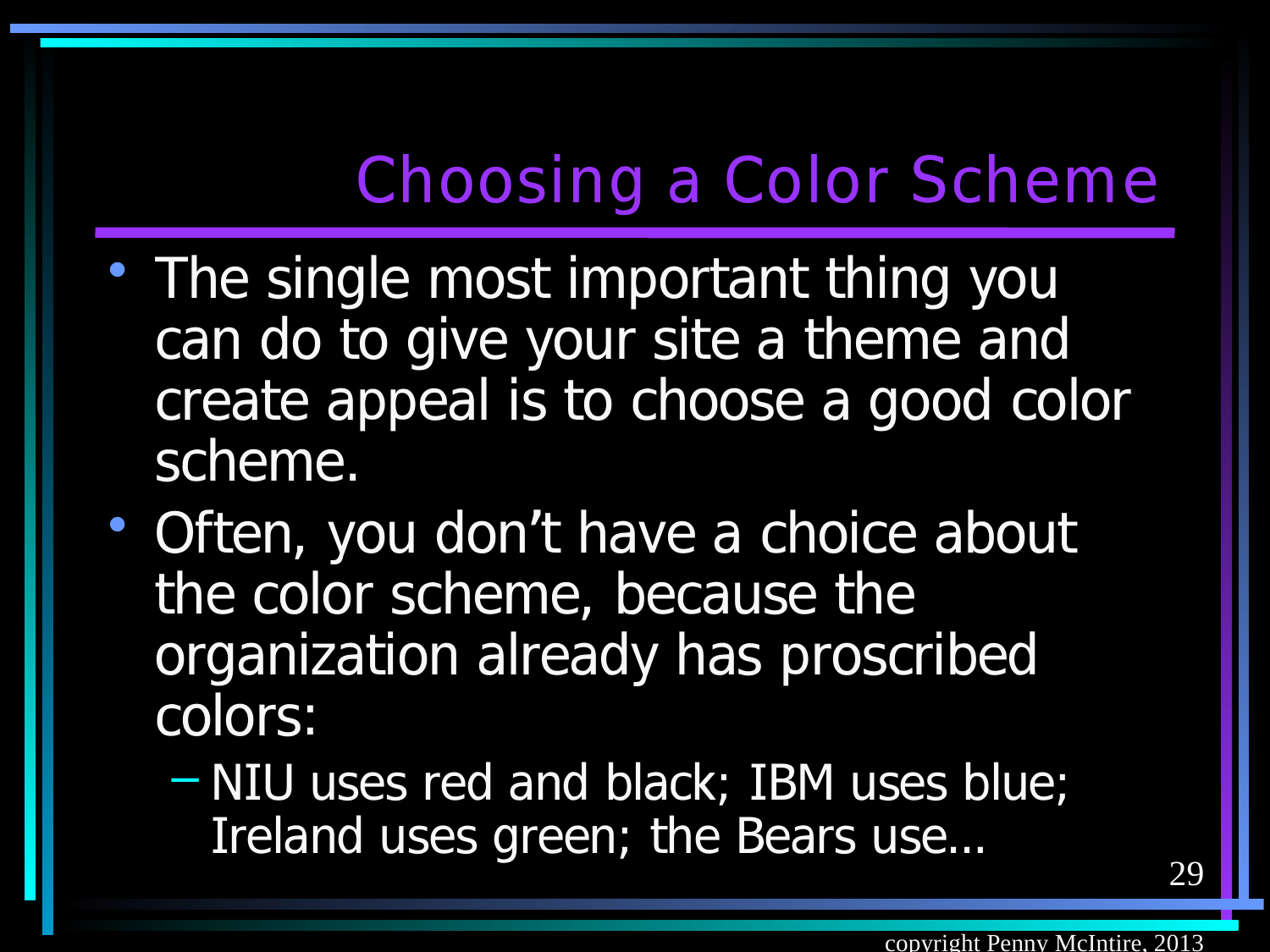

# Choosing a Color Scheme
The single most important thing you can do to give your site a theme and create appeal is to choose a good color scheme.
Often, you don’t have a choice about the color scheme, because the organization already has proscribed colors:
NIU uses red and black; IBM uses blue; Ireland uses green; the Bears use…
29
copyright Penny McIntire, 2013